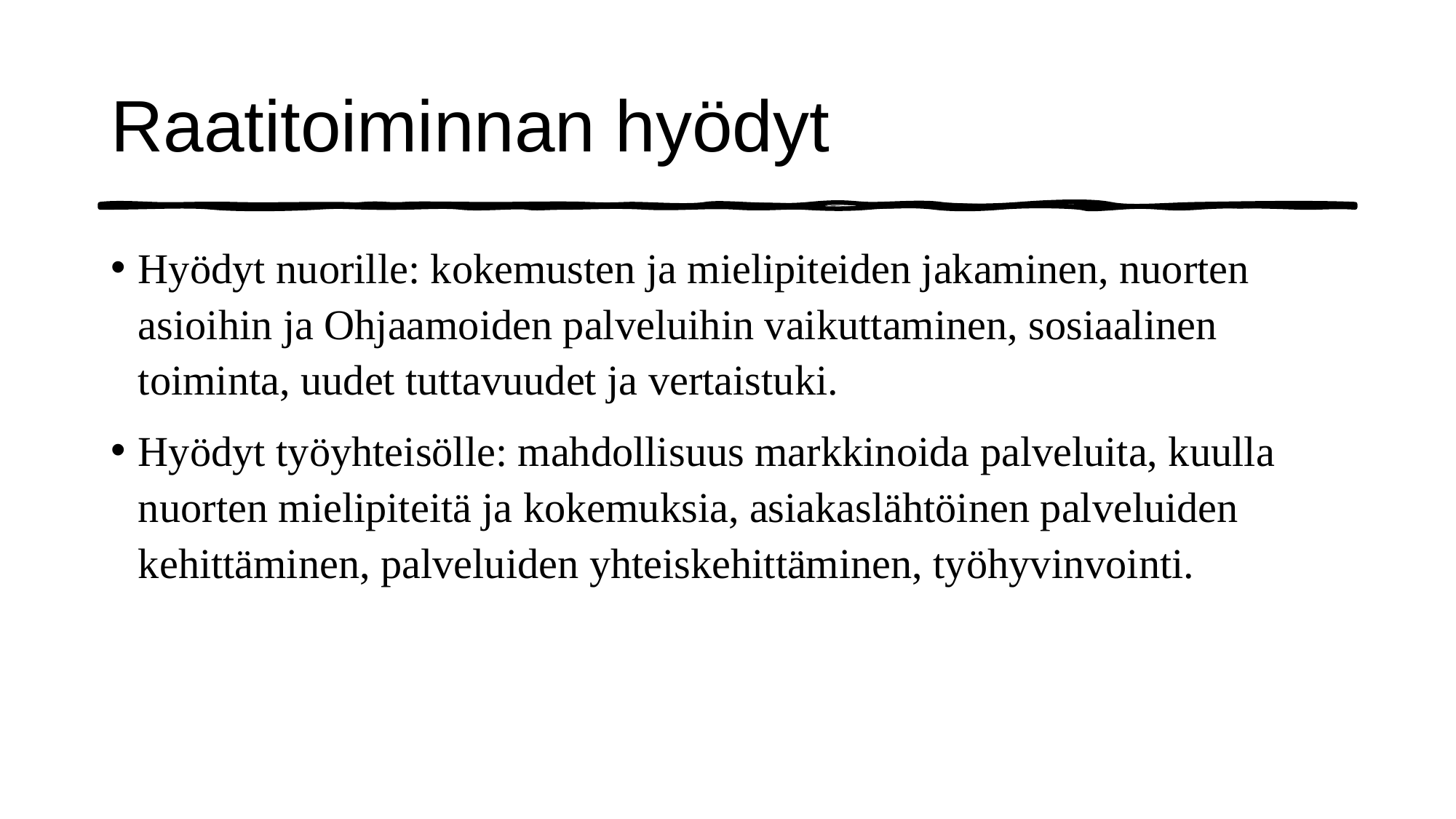

# Raatitoiminnan hyödyt
Hyödyt nuorille: kokemusten ja mielipiteiden jakaminen, nuorten asioihin ja Ohjaamoiden palveluihin vaikuttaminen, sosiaalinen toiminta, uudet tuttavuudet ja vertaistuki.
Hyödyt työyhteisölle: mahdollisuus markkinoida palveluita, kuulla nuorten mielipiteitä ja kokemuksia, asiakaslähtöinen palveluiden kehittäminen, palveluiden yhteiskehittäminen, työhyvinvointi.